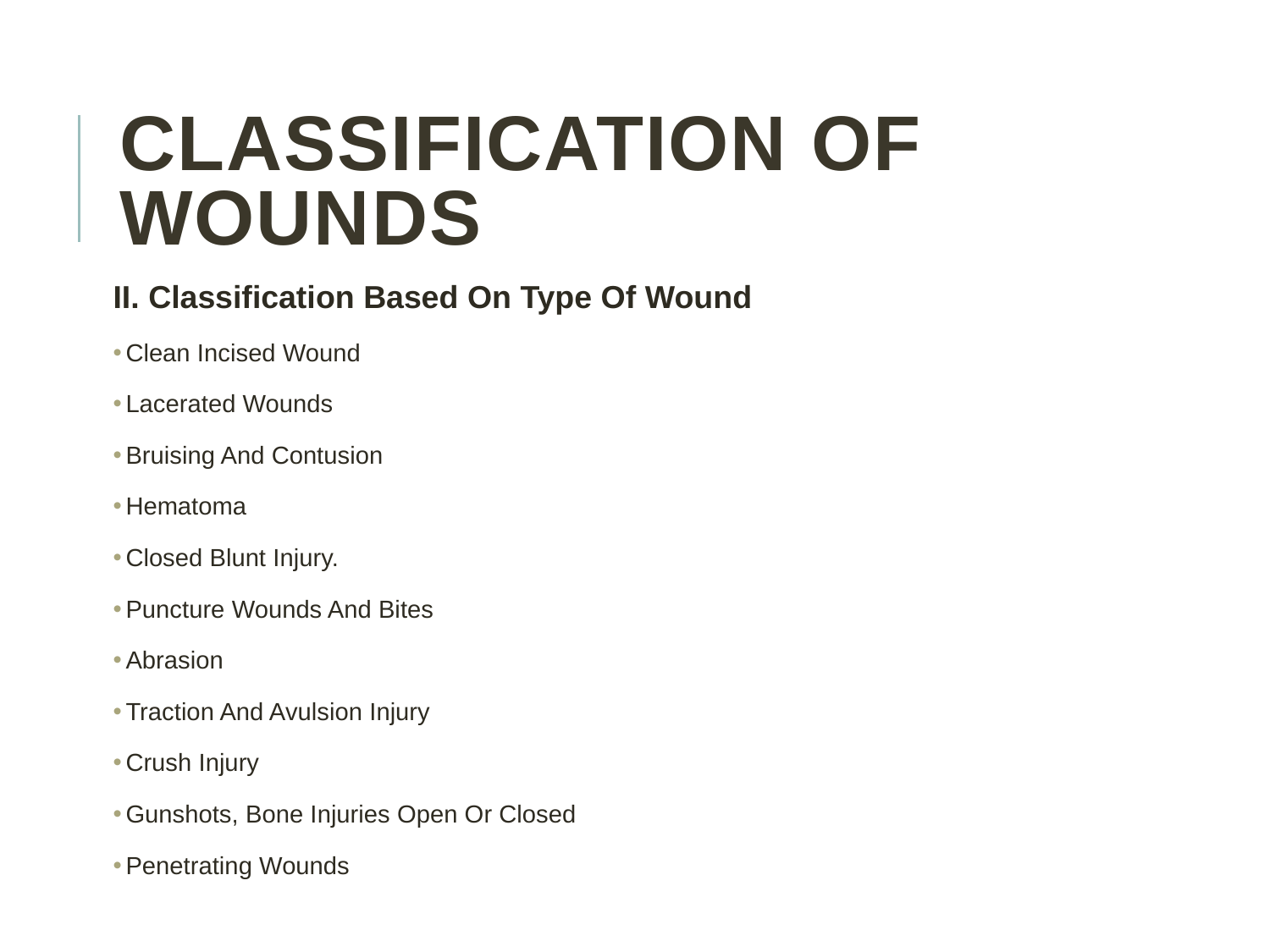

CLASSIFICATION OF WOUNDS
II. Classification Based On Type Of Wound
Clean Incised Wound
Lacerated Wounds
Bruising And Contusion
Hematoma
Closed Blunt Injury.
Puncture Wounds And Bites
Abrasion
Traction And Avulsion Injury
Crush Injury
Gunshots, Bone Injuries Open Or Closed
Penetrating Wounds